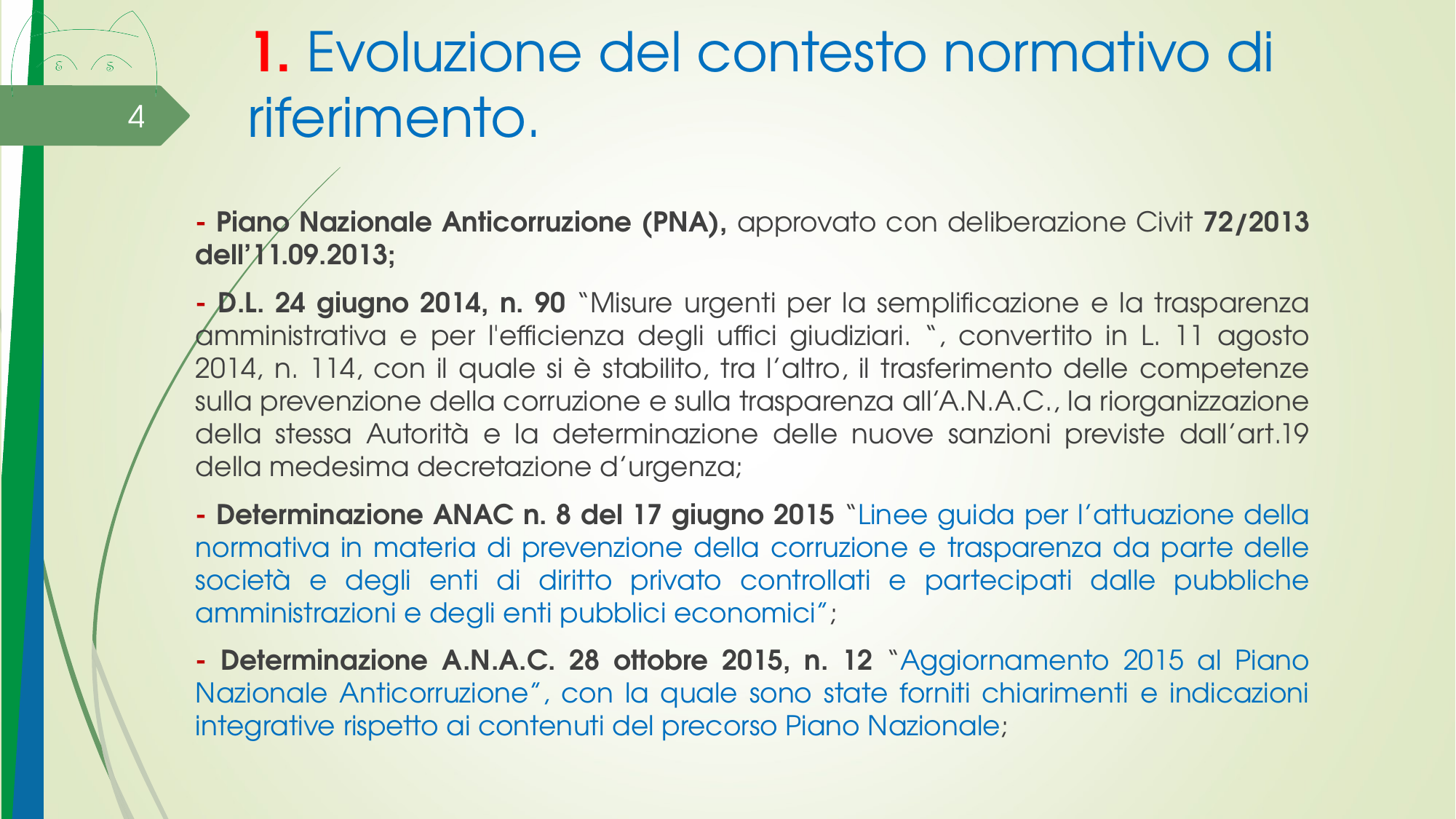

# 1. Evoluzione del contesto normativo di riferimento.
4

- Piano Nazionale Anticorruzione (PNA), approvato con deliberazione Civit 72/2013 dell’11.09.2013;
- D.L. 24 giugno 2014, n. 90 “Misure urgenti per la semplificazione e la trasparenza amministrativa e per l'efficienza degli uffici giudiziari. “, convertito in L. 11 agosto 2014, n. 114, con il quale si è stabilito, tra l’altro, il trasferimento delle competenze sulla prevenzione della corruzione e sulla trasparenza all’A.N.A.C., la riorganizzazione della stessa Autorità e la determinazione delle nuove sanzioni previste dall’art.19 della medesima decretazione d’urgenza;
- Determinazione ANAC n. 8 del 17 giugno 2015 “Linee guida per l’attuazione della normativa in materia di prevenzione della corruzione e trasparenza da parte delle società e degli enti di diritto privato controllati e partecipati dalle pubbliche amministrazioni e degli enti pubblici economici”;
- Determinazione A.N.A.C. 28 ottobre 2015, n. 12 “Aggiornamento 2015 al Piano Nazionale Anticorruzione”, con la quale sono state forniti chiarimenti e indicazioni integrative rispetto ai contenuti del precorso Piano Nazionale;